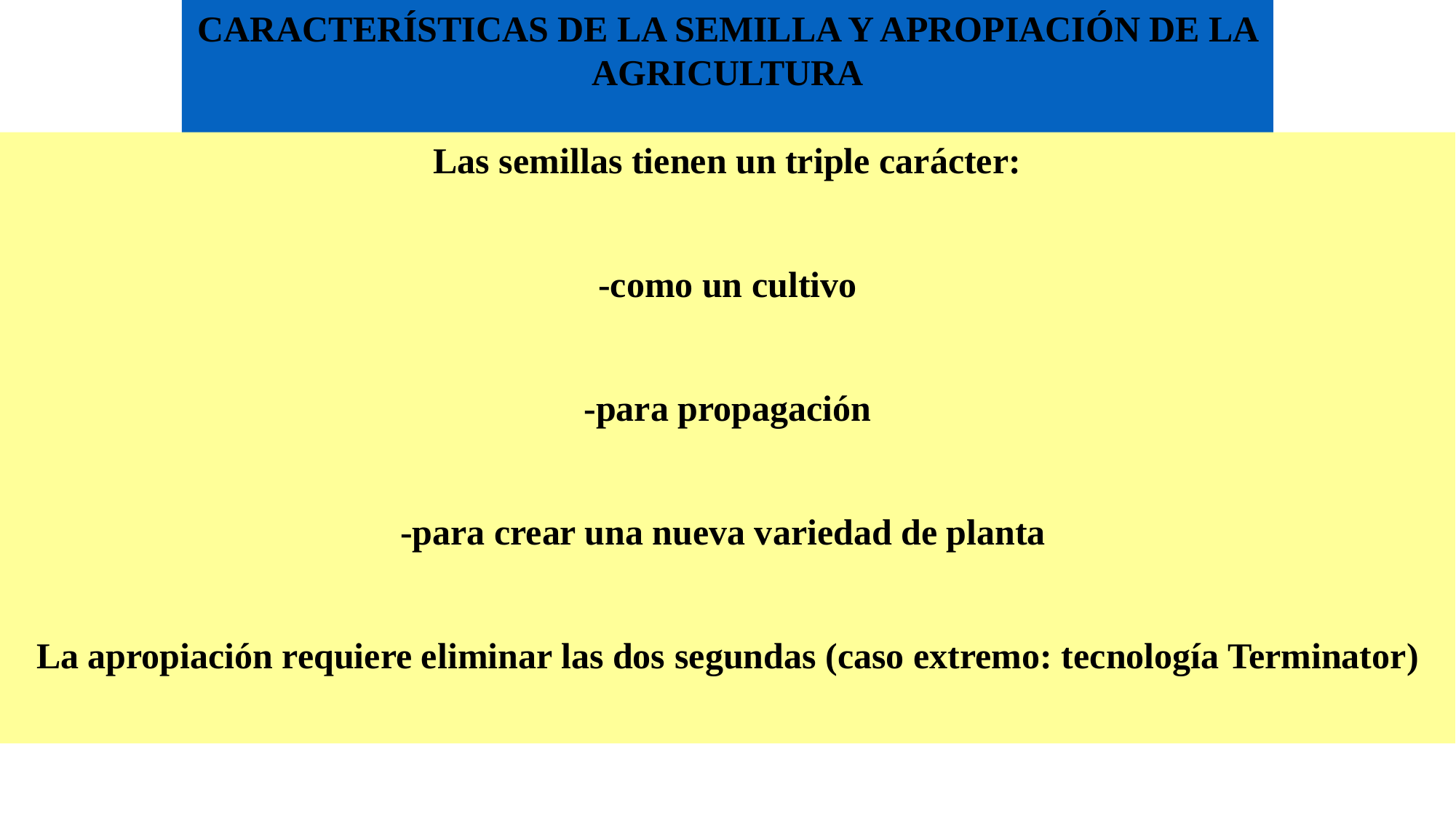

CARACTERÍSTICAS DE LA SEMILLA Y APROPIACIÓN DE LA AGRICULTURA

Las semillas tienen un triple carácter:

-como un cultivo

-para propagación

-para crear una nueva variedad de planta

La apropiación requiere eliminar las dos segundas (caso extremo: tecnología Terminator)